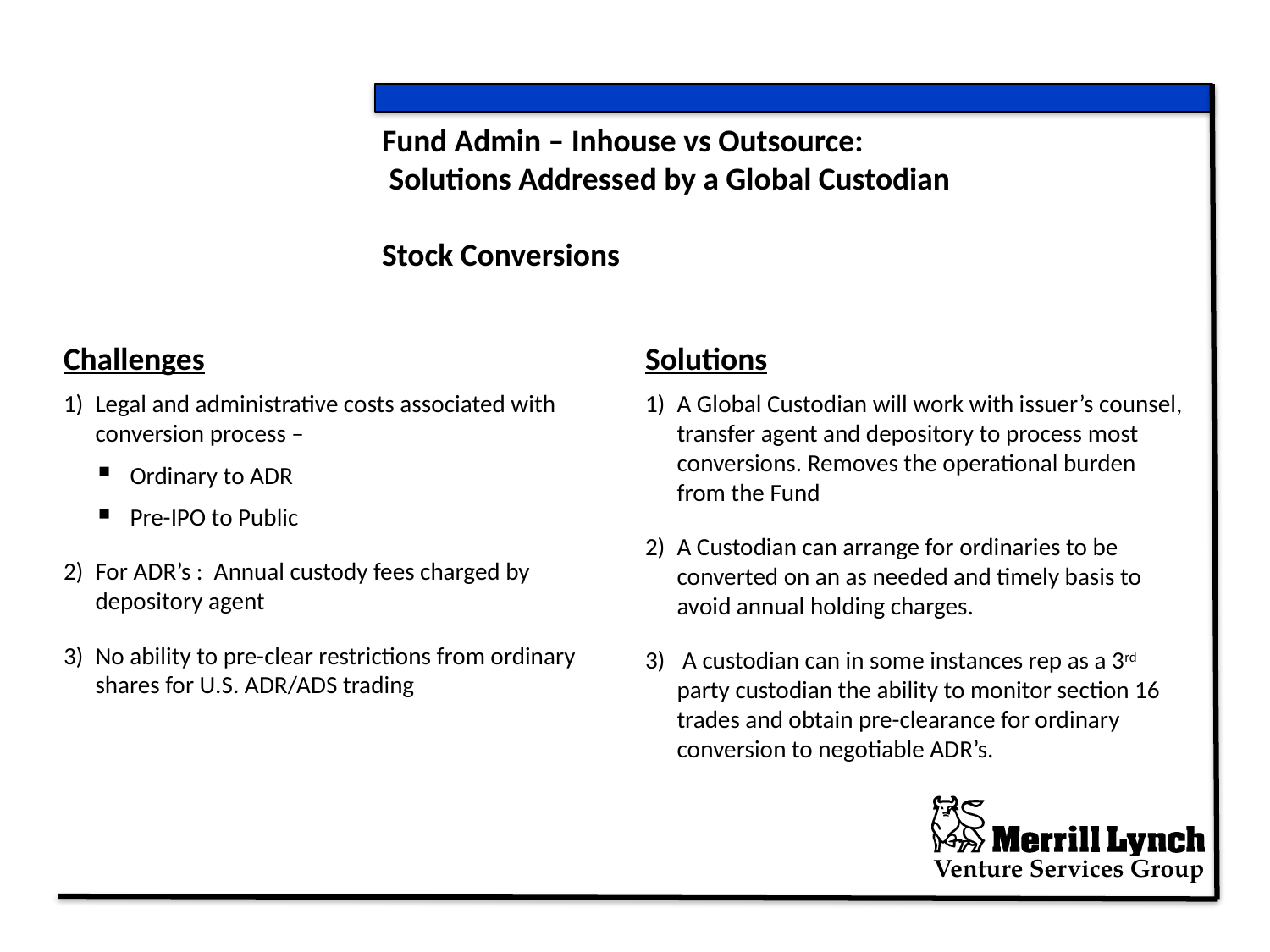

# Fund Admin – Inhouse vs Outsource: Solutions Addressed by a Global Custodian Stock Conversions
Challenges
Solutions
Legal and administrative costs associated with conversion process –
Ordinary to ADR
Pre-IPO to Public
For ADR’s :  Annual custody fees charged by depository agent
No ability to pre-clear restrictions from ordinary shares for U.S. ADR/ADS trading
A Global Custodian will work with issuer’s counsel, transfer agent and depository to process most conversions. Removes the operational burden from the Fund
A Custodian can arrange for ordinaries to be converted on an as needed and timely basis to avoid annual holding charges.
 A custodian can in some instances rep as a 3rd party custodian the ability to monitor section 16 trades and obtain pre-clearance for ordinary conversion to negotiable ADR’s.